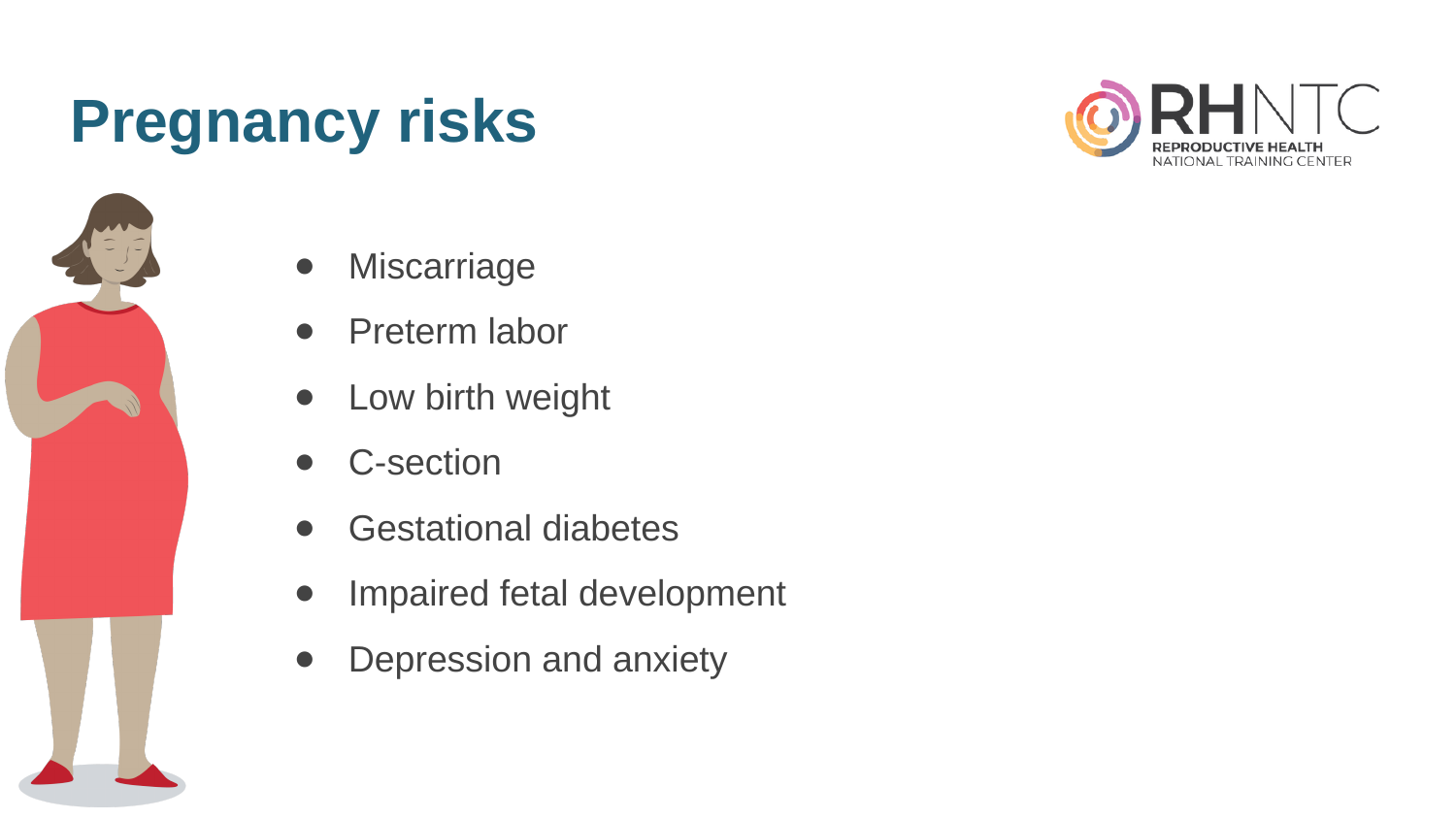

# Pregnancy risks
Miscarriage
Preterm labor
Low birth weight
C-section
Gestational diabetes
Impaired fetal development
Depression and anxiety